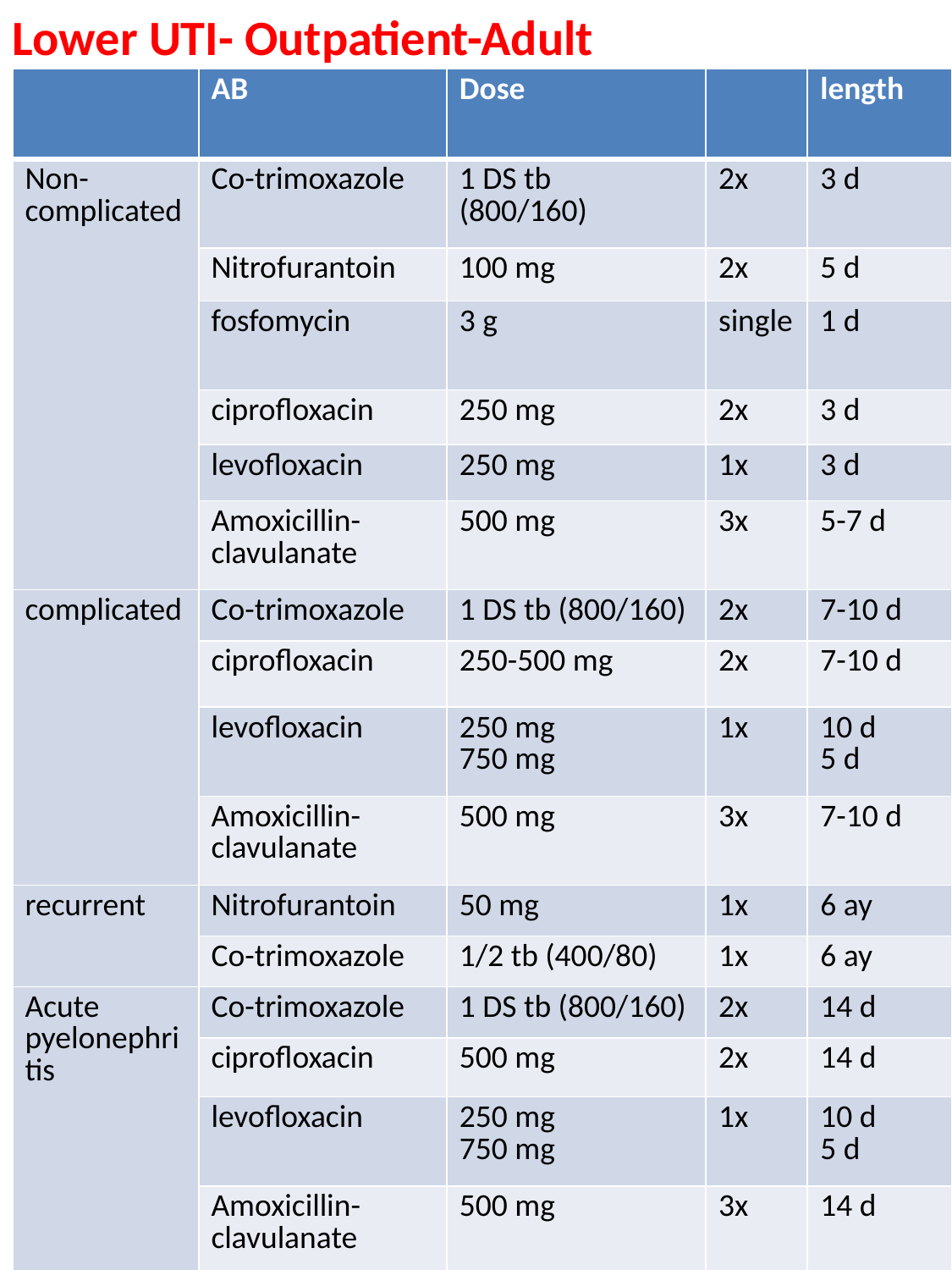

Lower UTI- Outpatient-Adult
|  | AB | Dose |  | length |
| --- | --- | --- | --- | --- |
| Non-complicated | Co-trimoxazole | 1 DS tb (800/160) | 2x | 3 d |
|  | Nitrofurantoin | 100 mg | 2x | 5 d |
|  | fosfomycin | 3 g | single | 1 d |
|  | ciprofloxacin | 250 mg | 2x | 3 d |
|  | levofloxacin | 250 mg | 1x | 3 d |
|  | Amoxicillin-clavulanate | 500 mg | 3x | 5-7 d |
| complicated | Co-trimoxazole | 1 DS tb (800/160) | 2x | 7-10 d |
|  | ciprofloxacin | 250-500 mg | 2x | 7-10 d |
|  | levofloxacin | 250 mg 750 mg | 1x | 10 d 5 d |
|  | Amoxicillin-clavulanate | 500 mg | 3x | 7-10 d |
| recurrent | Nitrofurantoin | 50 mg | 1x | 6 ay |
|  | Co-trimoxazole | 1/2 tb (400/80) | 1x | 6 ay |
| Acute pyelonephritis | Co-trimoxazole | 1 DS tb (800/160) | 2x | 14 d |
|  | ciprofloxacin | 500 mg | 2x | 14 d |
|  | levofloxacin | 250 mg 750 mg | 1x | 10 d 5 d |
|  | Amoxicillin-clavulanate | 500 mg | 3x | 14 d |